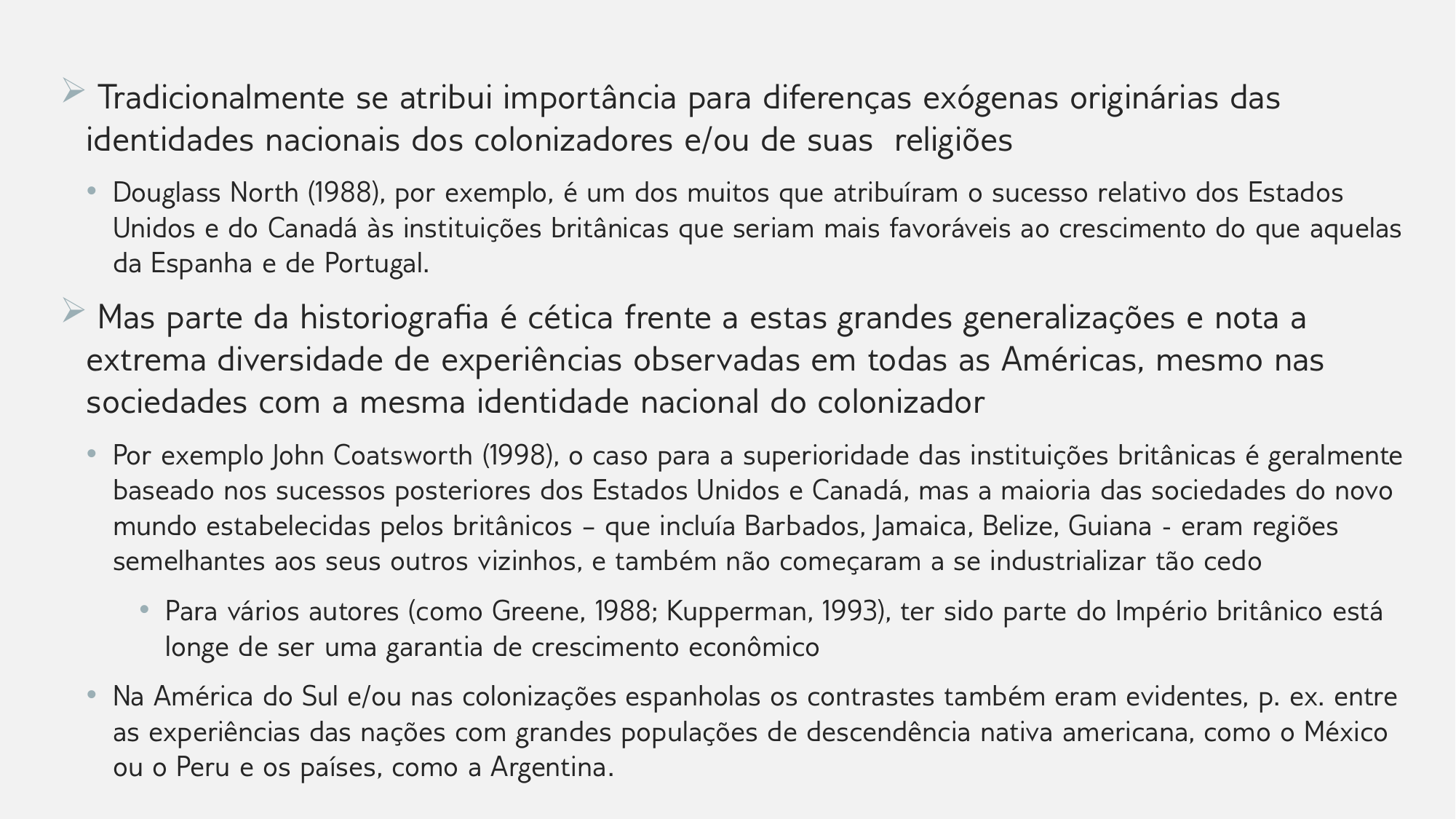

Tradicionalmente se atribui importância para diferenças exógenas originárias das identidades nacionais dos colonizadores e/ou de suas  religiões
Douglass North (1988), por exemplo, é um dos muitos que atribuíram o sucesso relativo dos Estados Unidos e do Canadá às instituições britânicas que seriam mais favoráveis ao crescimento do que aquelas da Espanha e de Portugal.
 Mas parte da historiografia é cética frente a estas grandes generalizações e nota a extrema diversidade de experiências observadas em todas as Américas, mesmo nas sociedades com a mesma identidade nacional do colonizador
Por exemplo John Coatsworth (1998), o caso para a superioridade das instituições britânicas é geralmente baseado nos sucessos posteriores dos Estados Unidos e Canadá, mas a maioria das sociedades do novo mundo estabelecidas pelos britânicos – que incluía Barbados, Jamaica, Belize, Guiana - eram regiões semelhantes aos seus outros vizinhos, e também não começaram a se industrializar tão cedo
Para vários autores (como Greene, 1988; Kupperman, 1993), ter sido parte do Império britânico está longe de ser uma garantia de crescimento econômico
Na América do Sul e/ou nas colonizações espanholas os contrastes também eram evidentes, p. ex. entre as experiências das nações com grandes populações de descendência nativa americana, como o México ou o Peru e os países, como a Argentina.